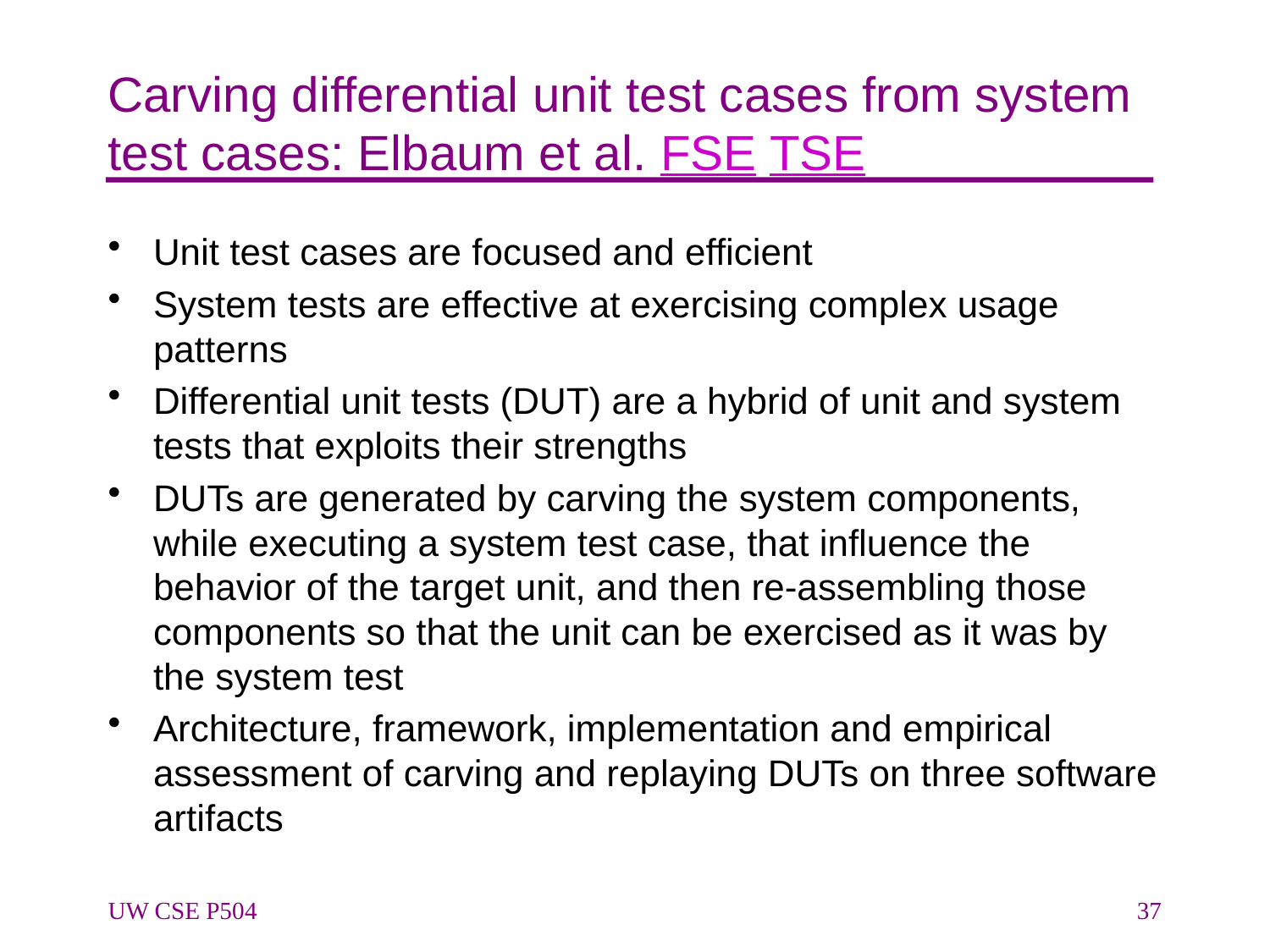

# Carving differential unit test cases from system test cases: Elbaum et al. FSE TSE
Unit test cases are focused and efficient
System tests are effective at exercising complex usage patterns
Differential unit tests (DUT) are a hybrid of unit and system tests that exploits their strengths
DUTs are generated by carving the system components, while executing a system test case, that influence the behavior of the target unit, and then re-assembling those components so that the unit can be exercised as it was by the system test
Architecture, framework, implementation and empirical assessment of carving and replaying DUTs on three software artifacts
UW CSE P504
37